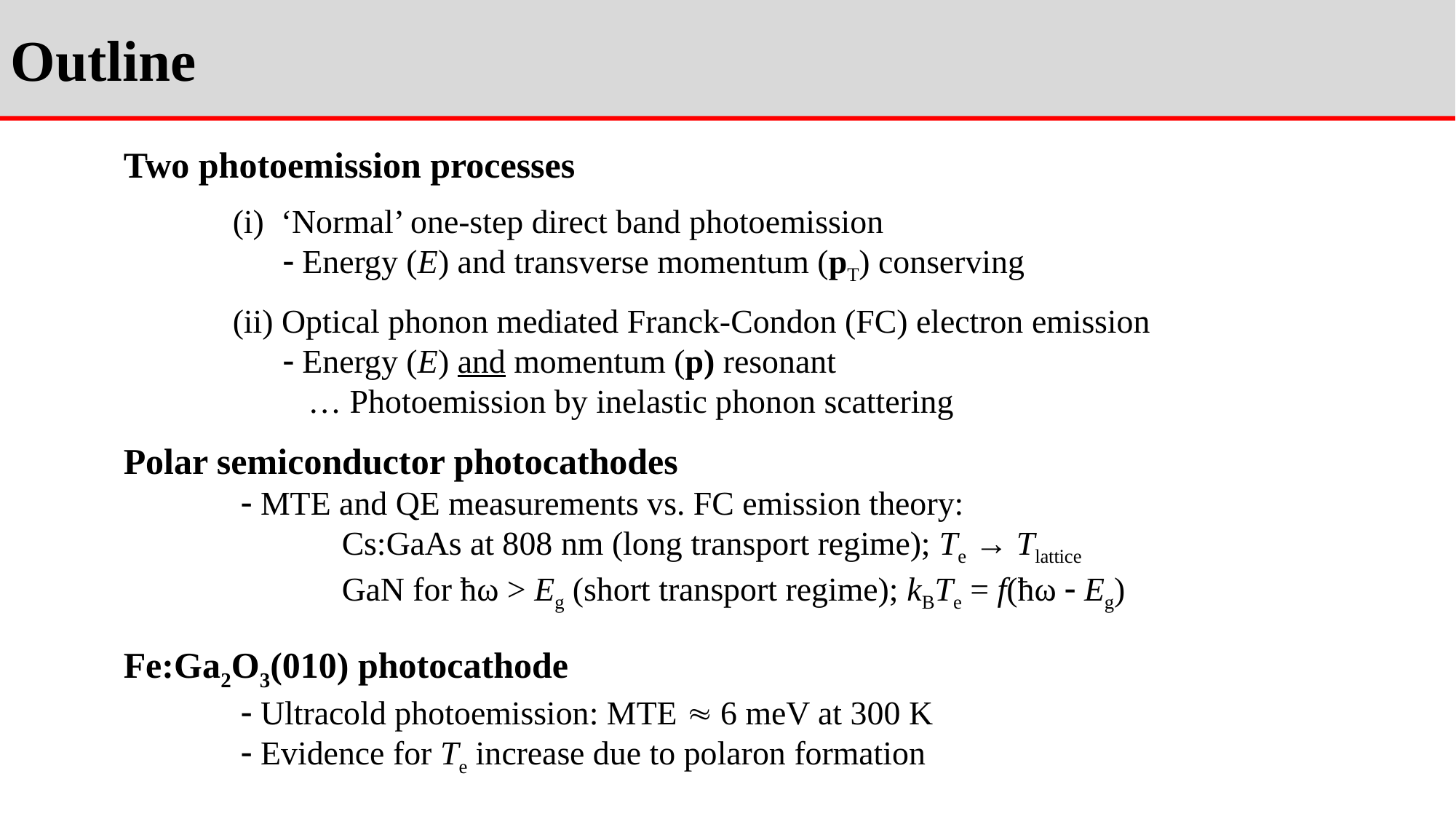

Outline

Two photoemission processes

	(i)  ‘Normal’ one-step direct band photoemission
	      − Energy (E) and transverse momentum (pT) conserving

	(ii) Optical phonon mediated Franck-Condon (FC) electron emission
	      − Energy (E) and momentum (p) resonant
	         … Photoemission by inelastic phonon scattering

Polar semiconductor photocathodes
	 − MTE and QE measurements vs. FC emission theory:
		Cs:GaAs at 808 nm (long transport regime); Te → Tlattice
		GaN for ħω > Eg (short transport regime); kBTe = f(ħω − Eg)

Fe:Ga2O3(010) photocathode
	 − Ultracold photoemission: MTE ≈ 6 meV at 300 K
	 − Evidence for Te increase due to polaron formation